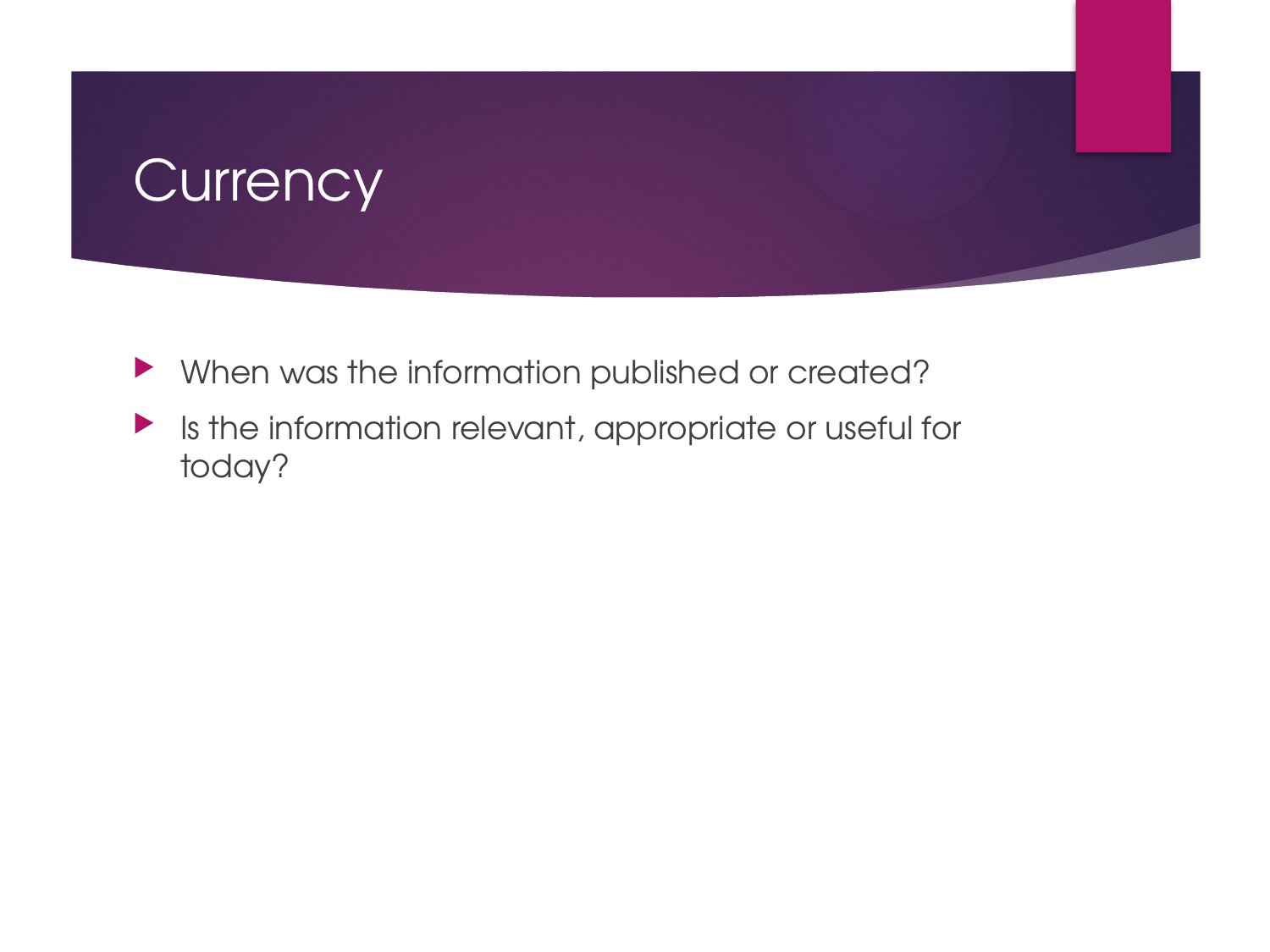

# Currency
When was the information published or created?
Is the information relevant, appropriate or useful for today?